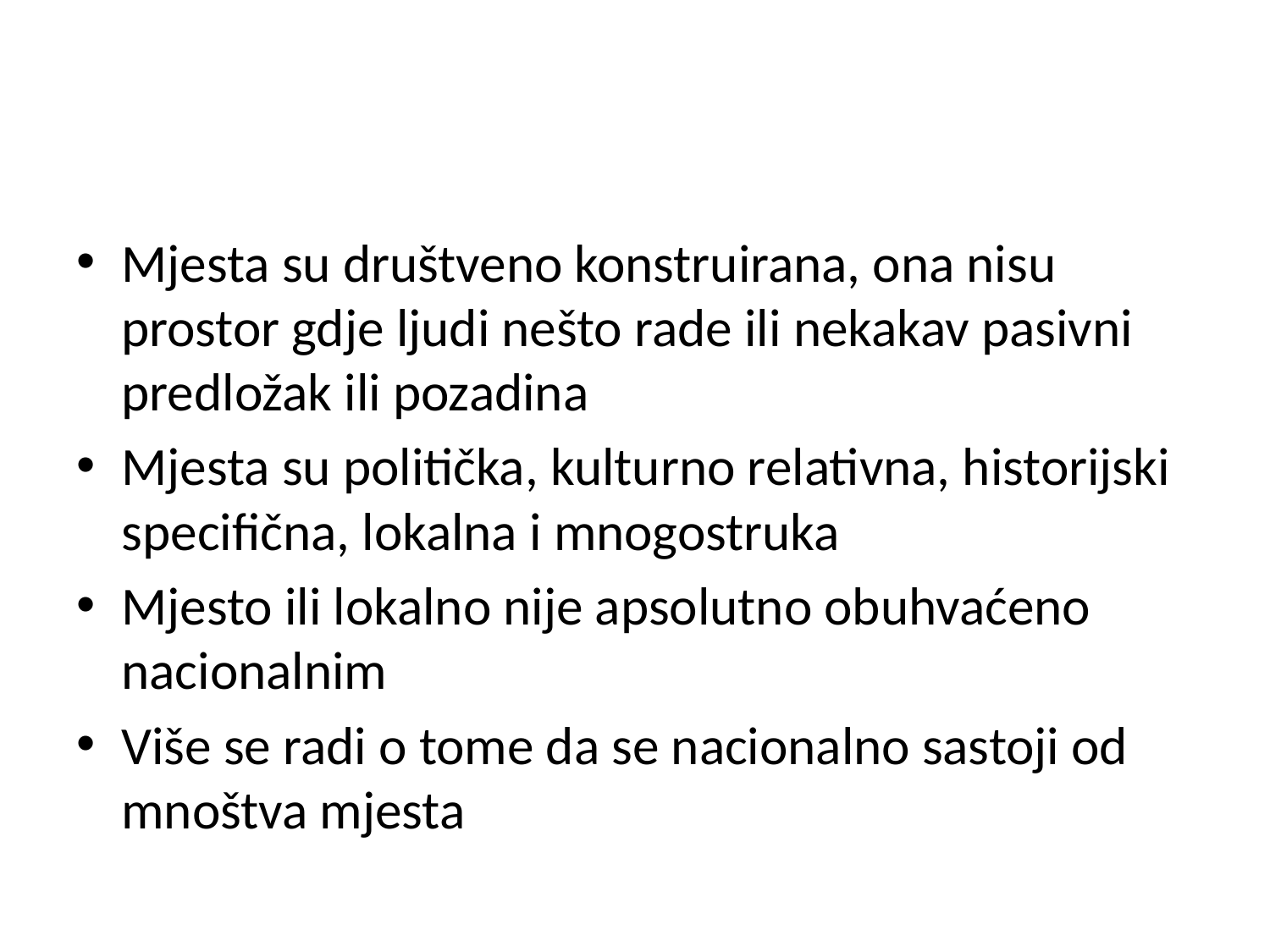

#
Mjesta su društveno konstruirana, ona nisu prostor gdje ljudi nešto rade ili nekakav pasivni predložak ili pozadina
Mjesta su politička, kulturno relativna, historijski specifična, lokalna i mnogostruka
Mjesto ili lokalno nije apsolutno obuhvaćeno nacionalnim
Više se radi o tome da se nacionalno sastoji od mnoštva mjesta